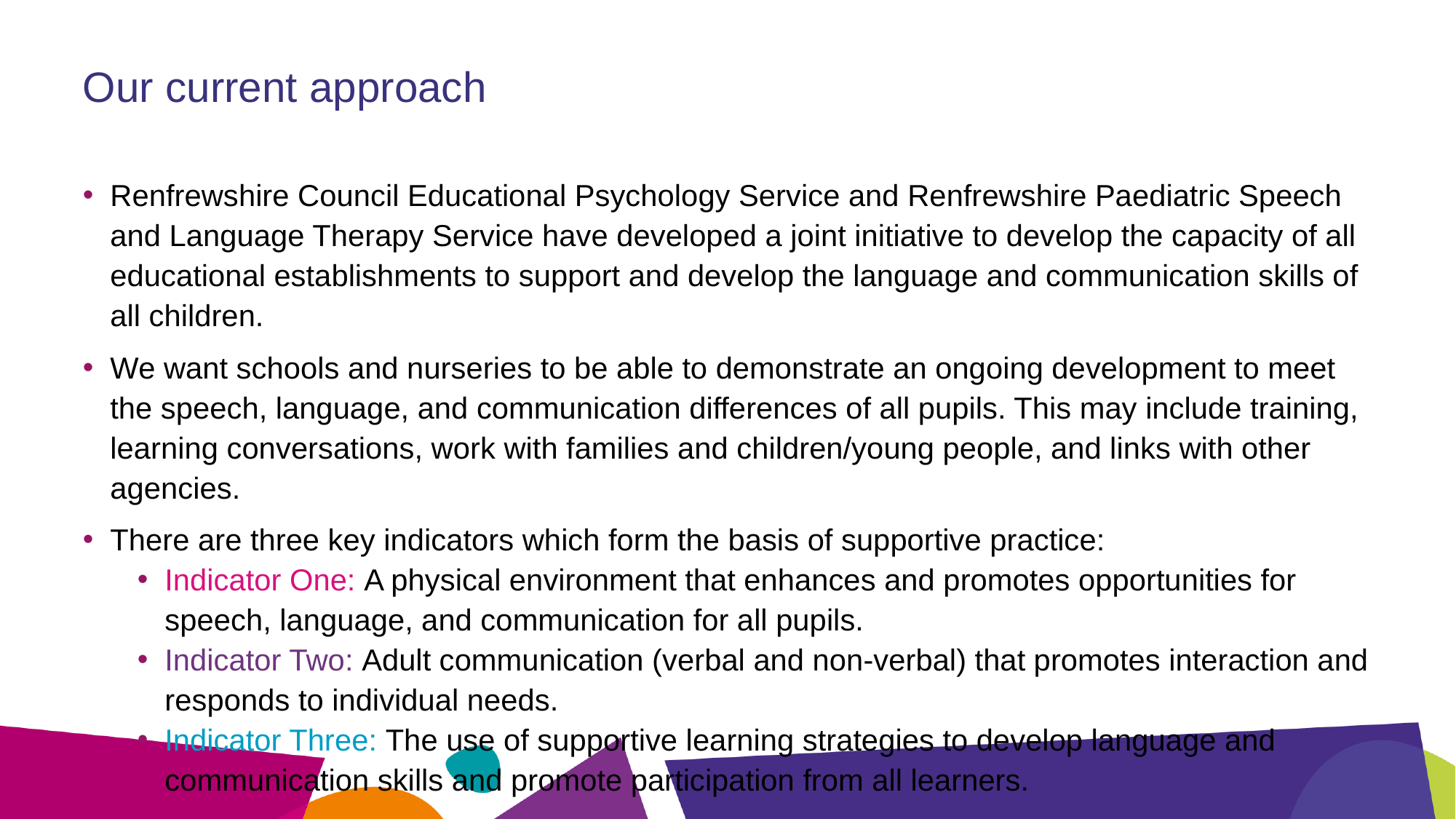

# Our current approach
Renfrewshire Council Educational Psychology Service and Renfrewshire Paediatric Speech and Language Therapy Service have developed a joint initiative to develop the capacity of all educational establishments to support and develop the language and communication skills of all children.
We want schools and nurseries to be able to demonstrate an ongoing development to meet the speech, language, and communication differences of all pupils. This may include training, learning conversations, work with families and children/young people, and links with other agencies.
There are three key indicators which form the basis of supportive practice:
Indicator One: A physical environment that enhances and promotes opportunities for speech, language, and communication for all pupils.
Indicator Two: Adult communication (verbal and non-verbal) that promotes interaction and responds to individual needs.
Indicator Three: The use of supportive learning strategies to develop language and communication skills and promote participation from all learners.